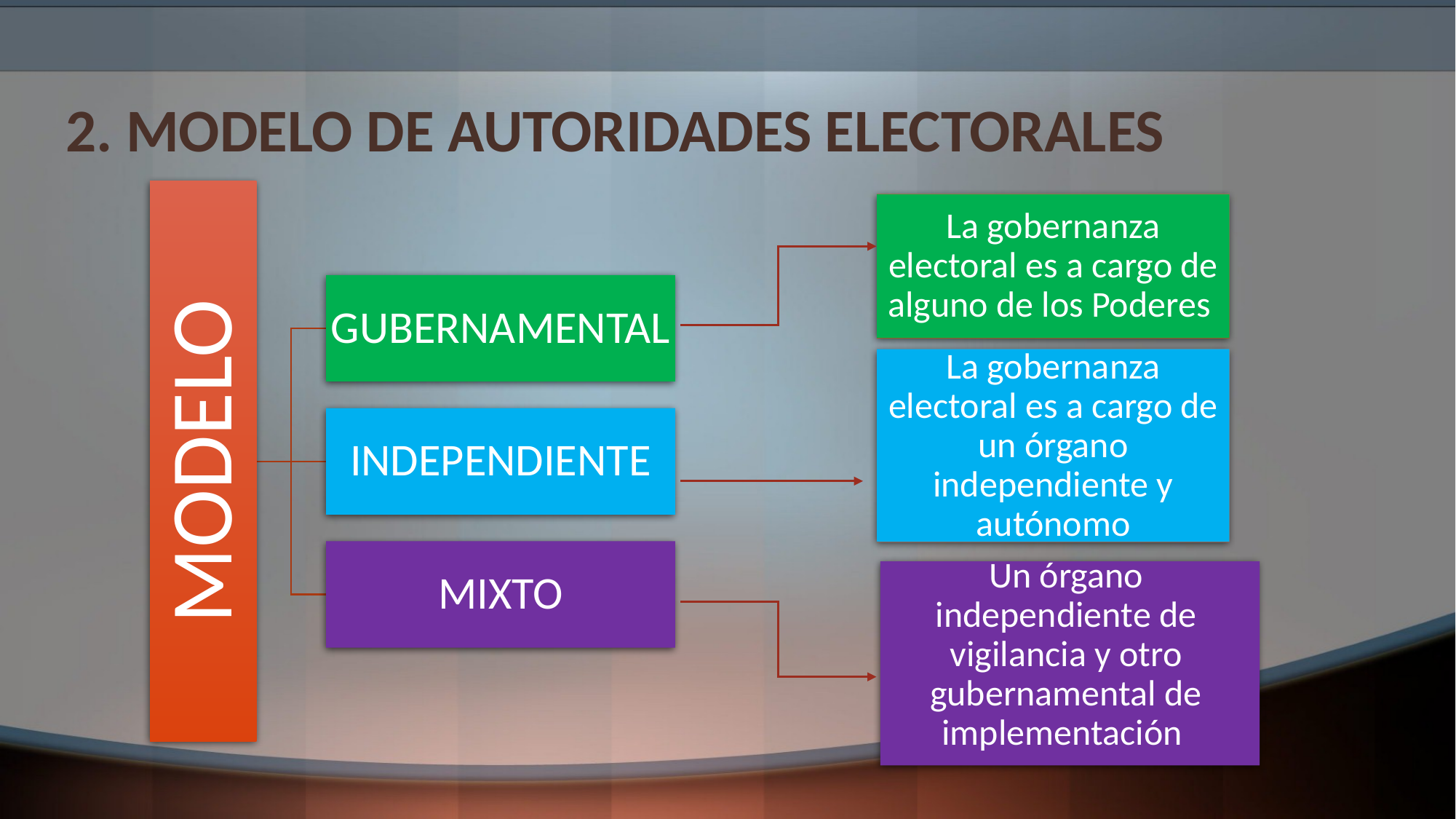

# 2. MODELO DE AUTORIDADES ELECTORALES

MODELO
GUBERNAMENTAL
INDEPENDIENTE
MIXTO

La gobernanza electoral es a cargo de alguno de los Poderes

La gobernanza electoral es a cargo de un órgano independiente y autónomo
Un órgano independiente de vigilancia y otro gubernamental de implementación